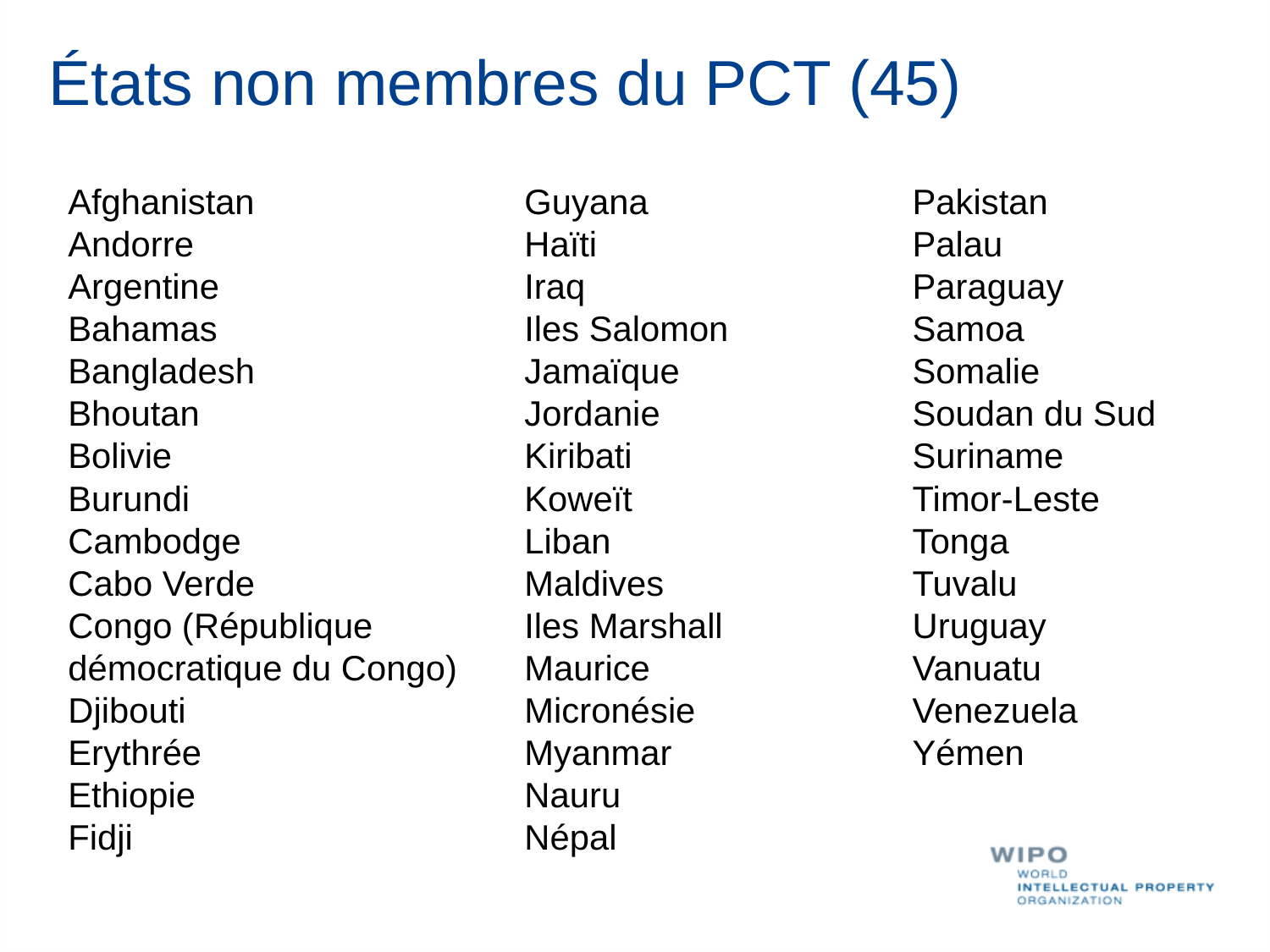

# États non membres du PCT (45)
Afghanistan
Andorre
Argentine
Bahamas
Bangladesh
Bhoutan
Bolivie
Burundi
Cambodge
Cabo Verde
Congo (République démocratique du Congo)
Djibouti
Erythrée
Ethiopie
Fidji
Guyana
Haïti
Iraq
Iles Salomon
Jamaïque
Jordanie
Kiribati
Koweït
Liban
Maldives
Iles Marshall
Maurice
Micronésie
Myanmar
Nauru
Népal
Pakistan
Palau
Paraguay
Samoa
Somalie
Soudan du Sud
Suriname
Timor-Leste
Tonga
Tuvalu
Uruguay
Vanuatu
Venezuela
Yémen